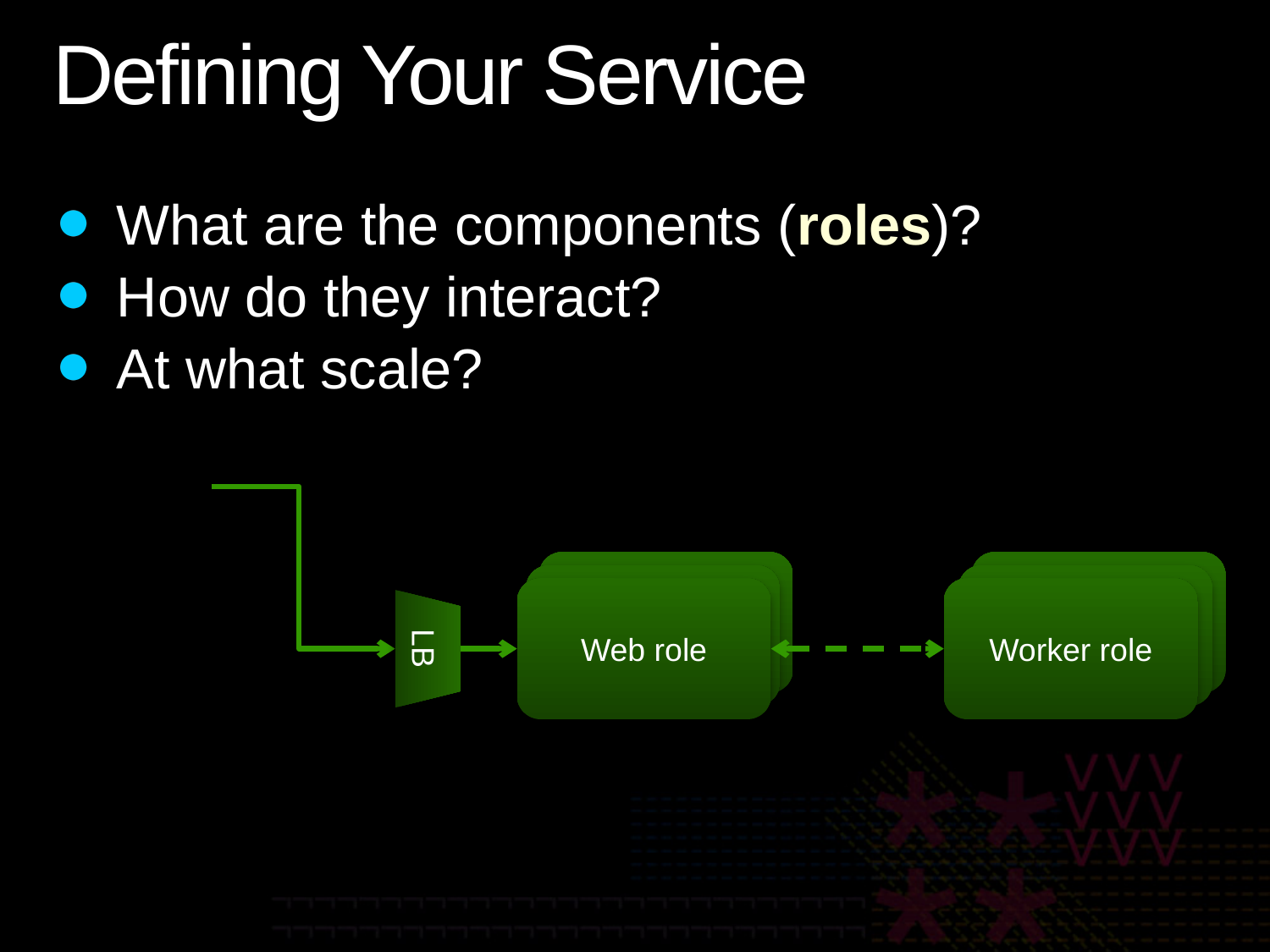

# Defining Your Service
What are the components (roles)?
How do they interact?
At what scale?
Web role
Worker role
Web role
Worker role
Web role
Worker role
LB